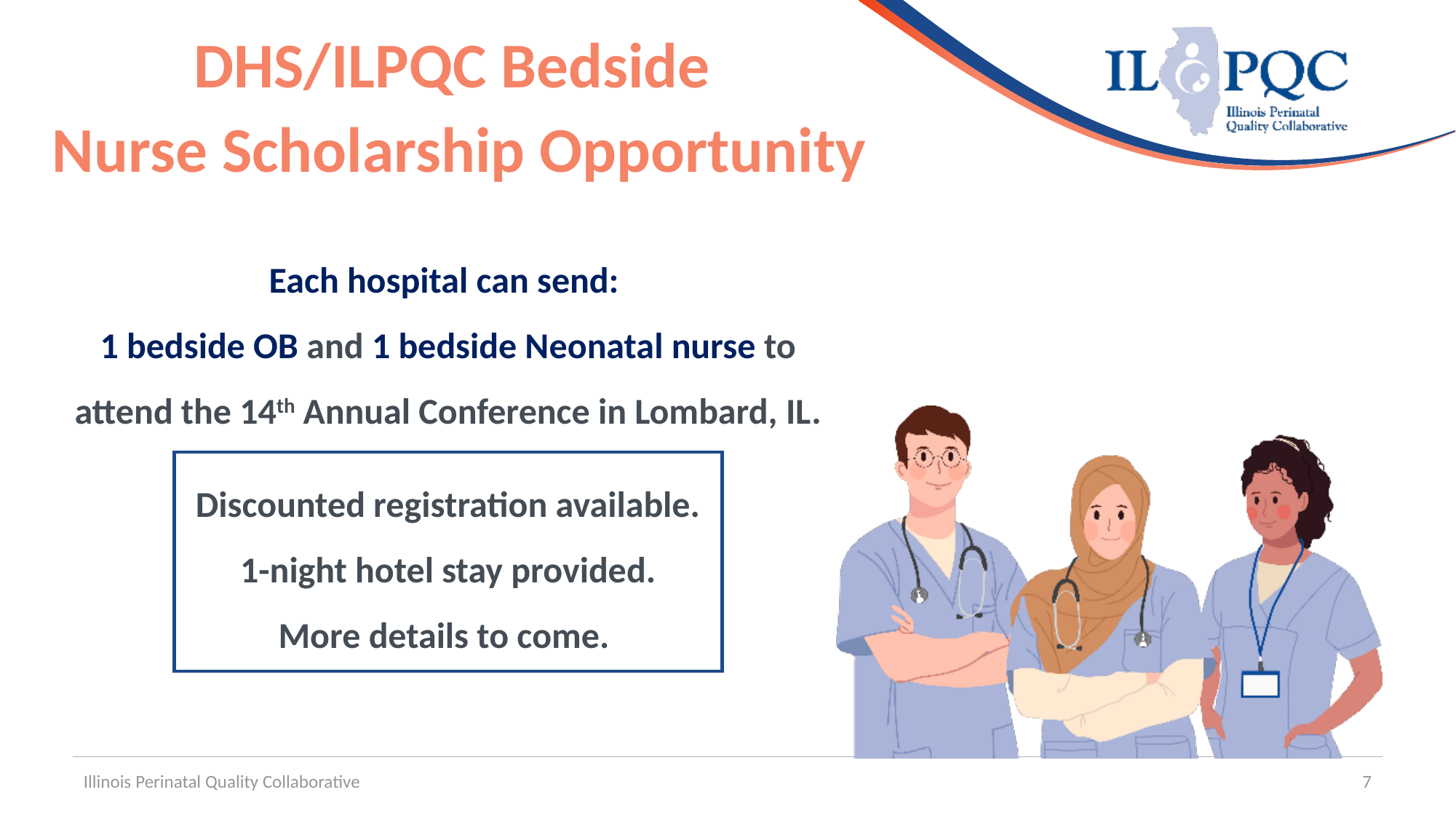

DHS/ILPQC Bedside
Nurse Scholarship Opportunity
Each hospital can send:
1 bedside OB and 1 bedside Neonatal nurse to attend the 14th Annual Conference in Lombard, IL.

Discounted registration available.
1-night hotel stay provided.
More details to come.

7
Illinois Perinatal Quality Collaborative